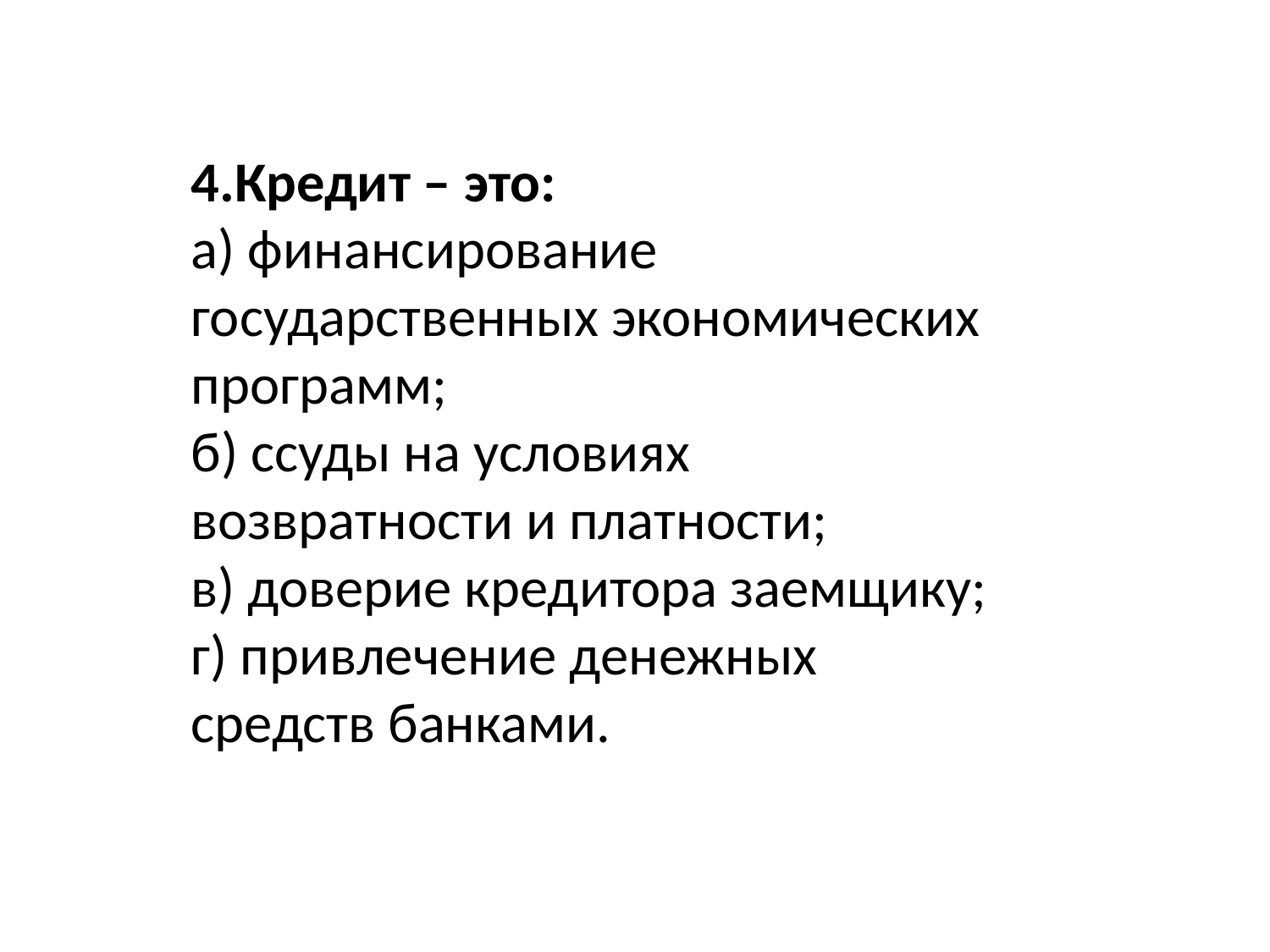

4.Кредит – это:
а) финансирование государственных экономических программ;
б) ссуды на условиях возвратности и платности;
в) доверие кредитора заемщику;
г) привлечение денежных средств банками.